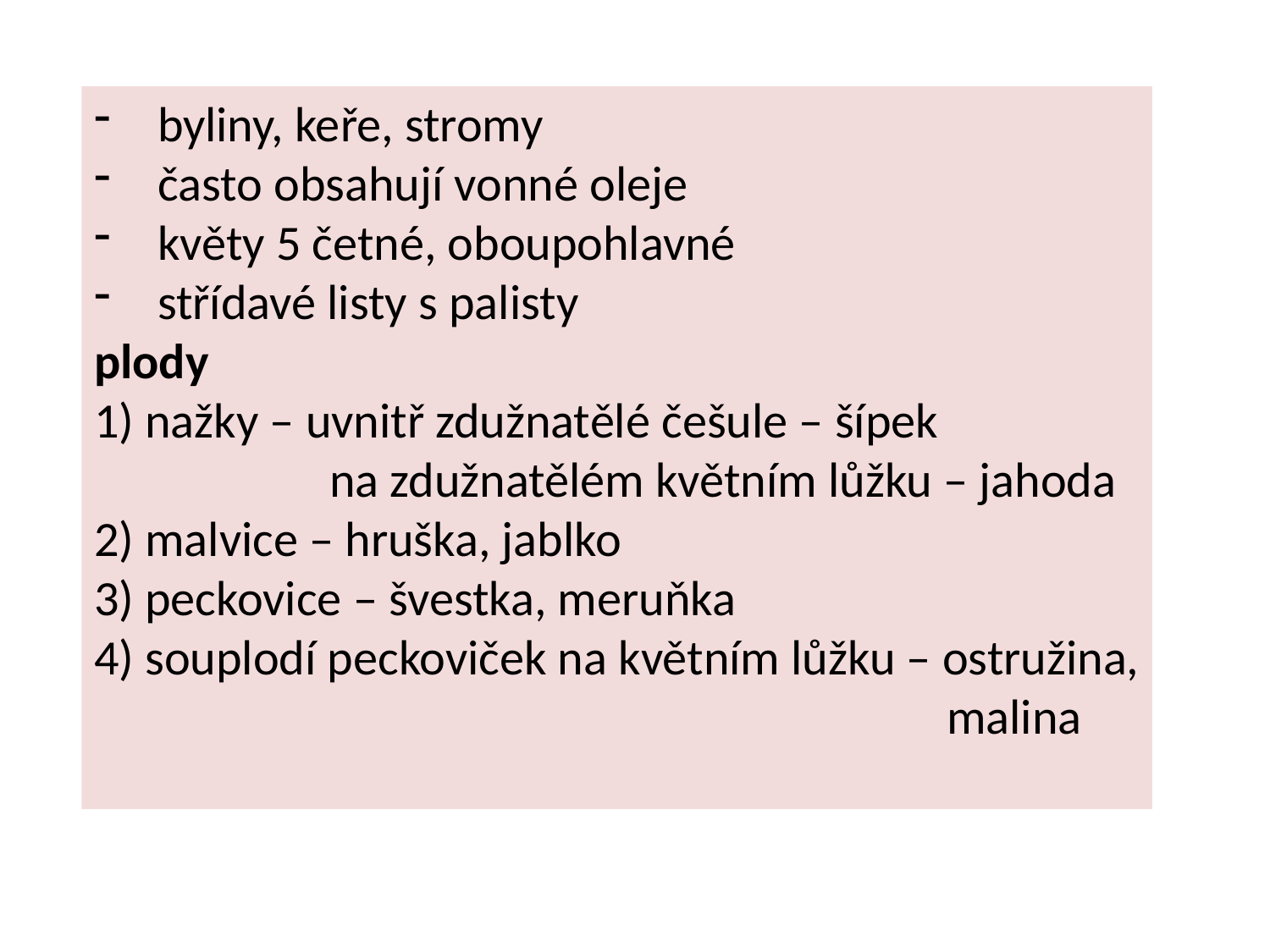

byliny, keře, stromy
často obsahují vonné oleje
květy 5 četné, oboupohlavné
střídavé listy s palisty
plody
1) nažky – uvnitř zdužnatělé češule – šípek
                     na zdužnatělém květním lůžku – jahoda
2) malvice – hruška, jablko
3) peckovice – švestka, meruňka
4) souplodí peckoviček na květním lůžku – ostružina,
                                                                            malina